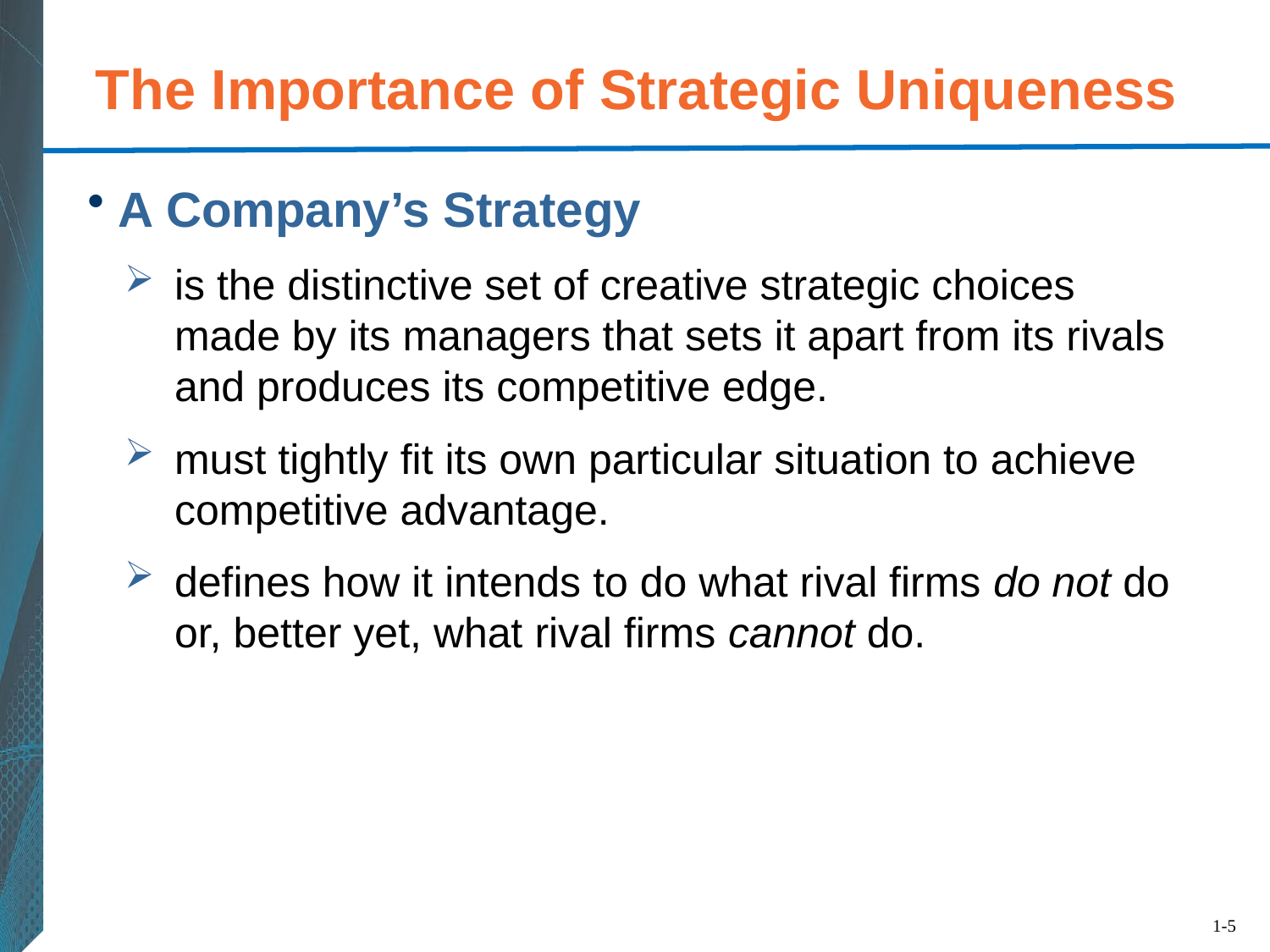

# The Importance of Strategic Uniqueness
A Company’s Strategy
is the distinctive set of creative strategic choices made by its managers that sets it apart from its rivals and produces its competitive edge.
must tightly fit its own particular situation to achieve competitive advantage.
defines how it intends to do what rival firms do not do or, better yet, what rival firms cannot do.